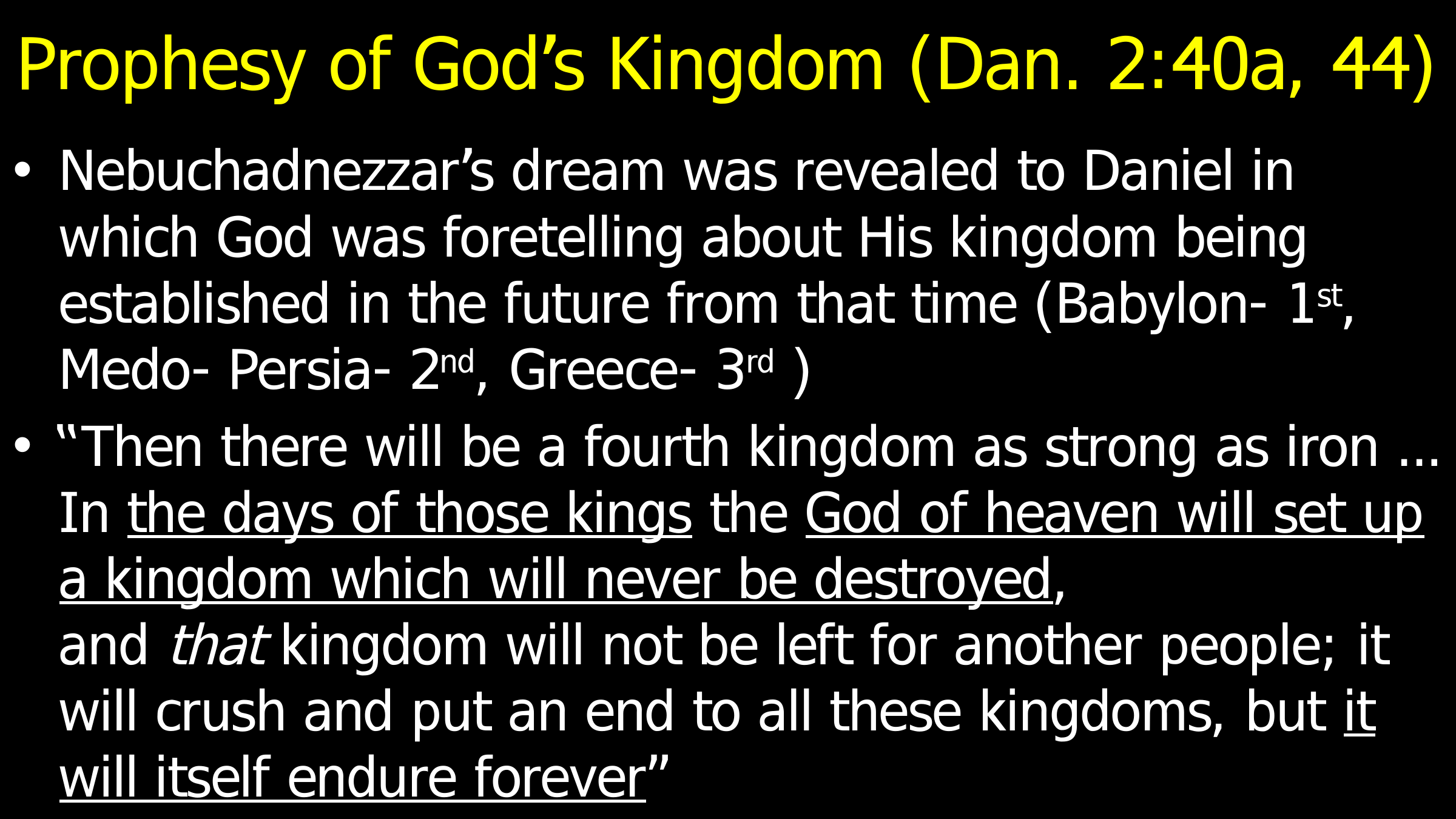

# Prophesy of God’s Kingdom (Dan. 2:40a, 44)
Nebuchadnezzar’s dream was revealed to Daniel in which God was foretelling about His kingdom being established in the future from that time (Babylon- 1st, Medo- Persia- 2nd, Greece- 3rd )
“Then there will be a fourth kingdom as strong as iron … In the days of those kings the God of heaven will set up a kingdom which will never be destroyed, and that kingdom will not be left for another people; it will crush and put an end to all these kingdoms, but it will itself endure forever”